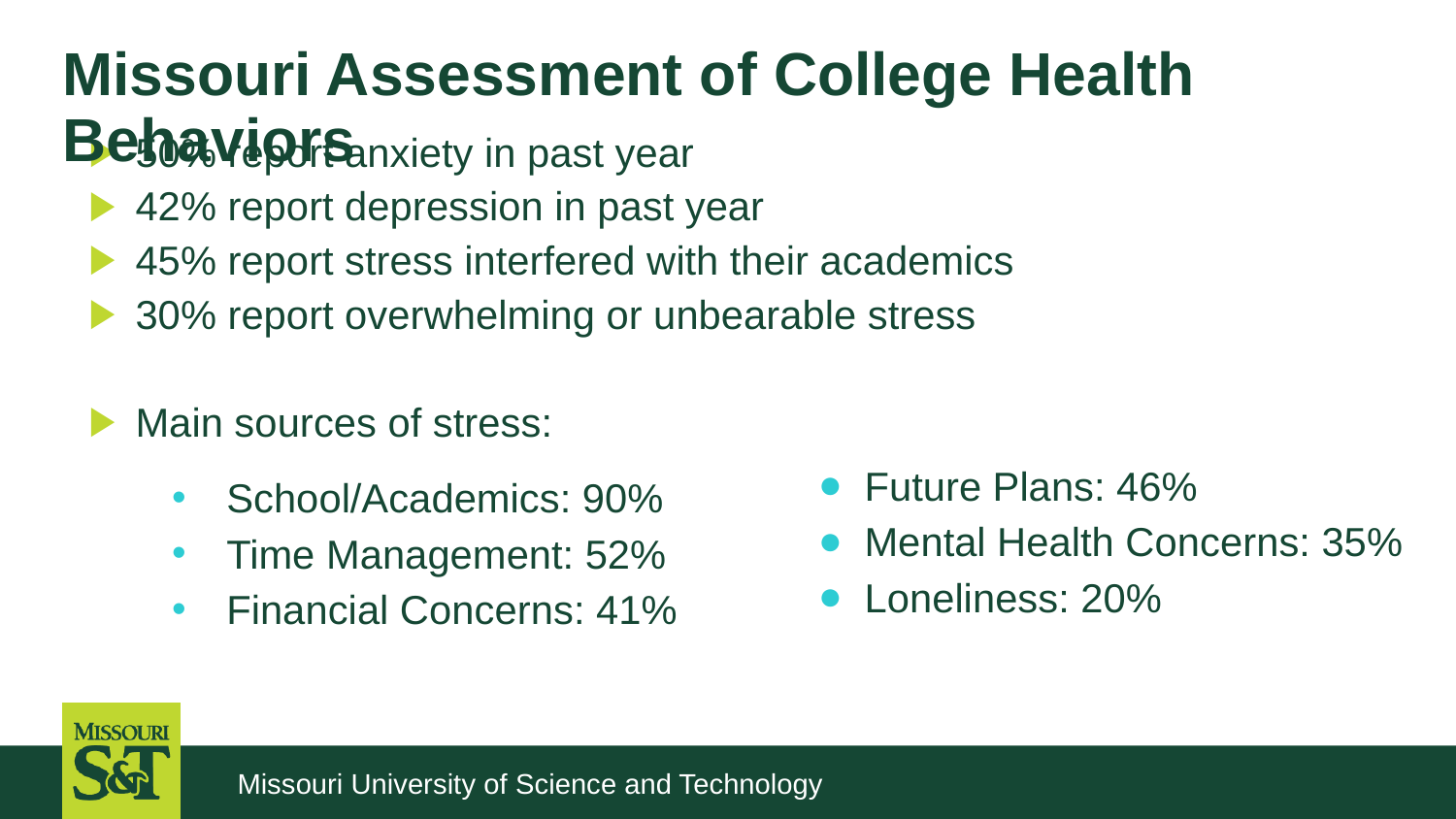

# Missouri Assessment of College Health Behaviors
50% report anxiety in past year
42% report depression in past year
45% report stress interfered with their academics
30% report overwhelming or unbearable stress

Main sources of stress:
School/Academics: 90%
Time Management: 52%
Financial Concerns: 41%

Future Plans: 46%
Mental Health Concerns: 35%
Loneliness: 20%

Missouri University of Science and Technology